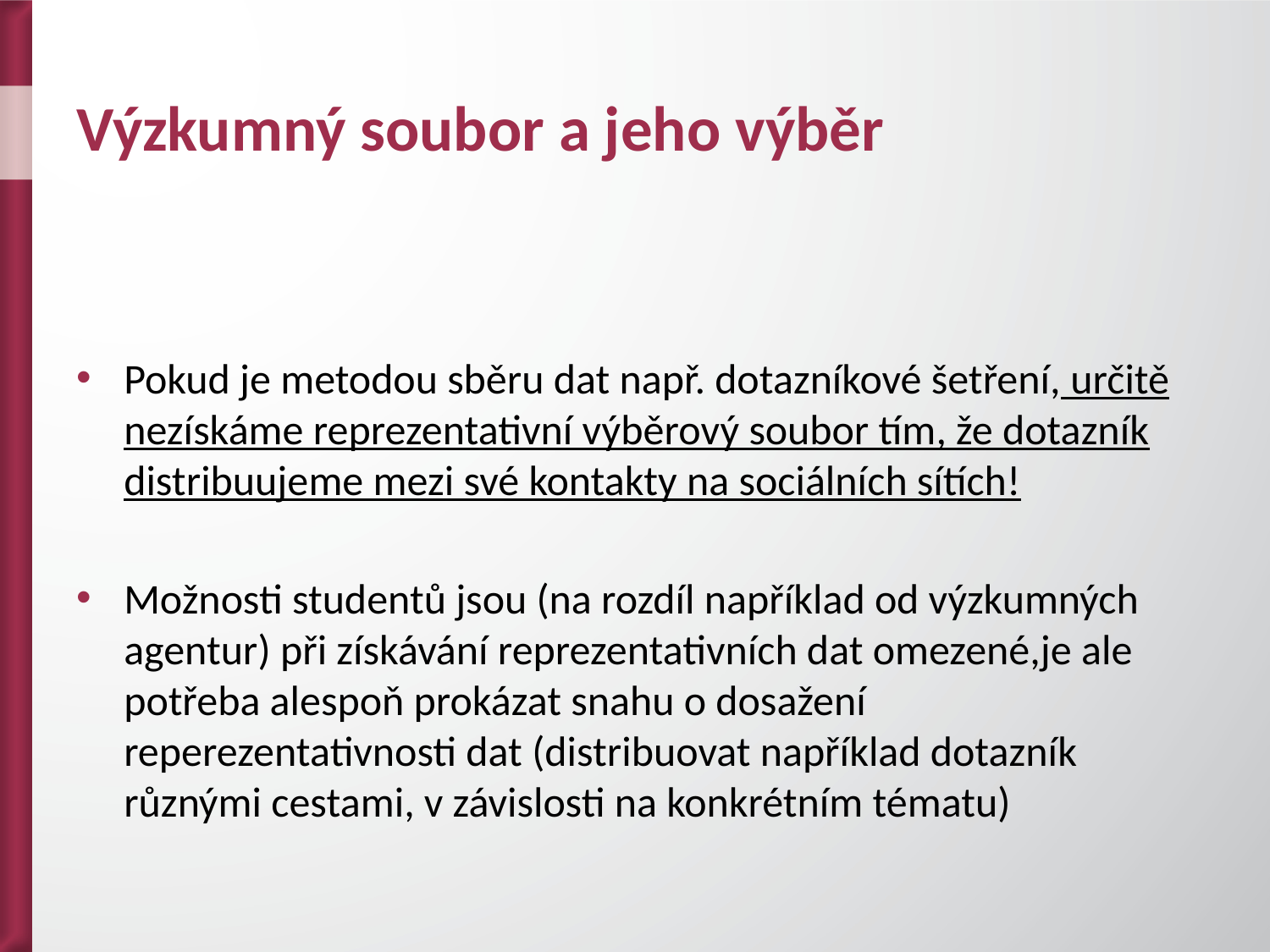

# Výzkumný soubor a jeho výběr

Pokud je metodou sběru dat např. dotazníkové šetření, určitě nezískáme reprezentativní výběrový soubor tím, že dotazník distribuujeme mezi své kontakty na sociálních sítích!

Možnosti studentů jsou (na rozdíl například od výzkumných agentur) při získávání reprezentativních dat omezené,je ale potřeba alespoň prokázat snahu o dosažení reperezentativnosti dat (distribuovat například dotazník různými cestami, v závislosti na konkrétním tématu)